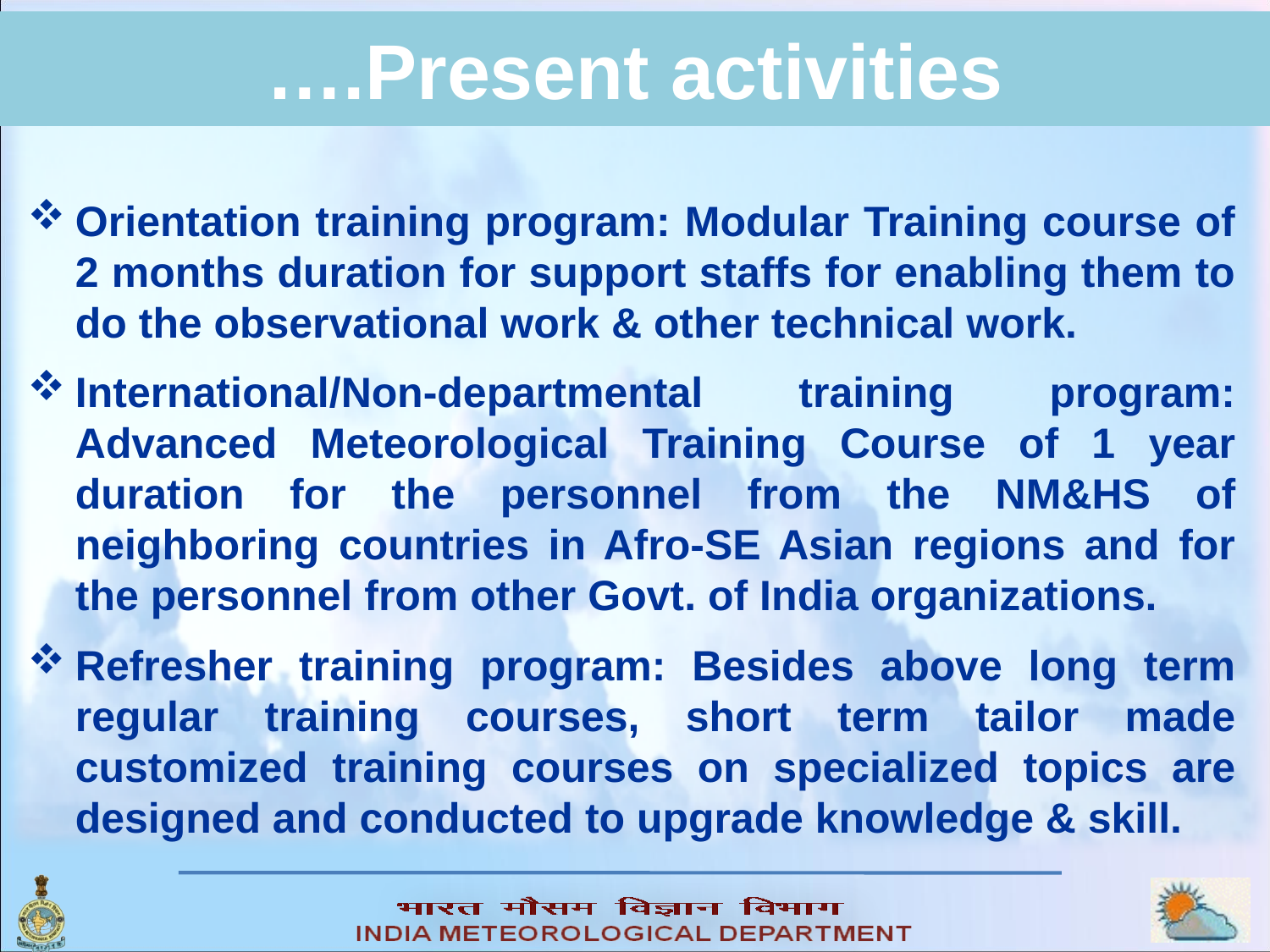

# ….Present activities

Orientation training program: Modular Training course of 2 months duration for support staffs for enabling them to do the observational work & other technical work.
International/Non-departmental training program: Advanced Meteorological Training Course of 1 year duration for the personnel from the NM&HS of neighboring countries in Afro-SE Asian regions and for the personnel from other Govt. of India organizations.
Refresher training program: Besides above long term regular training courses, short term tailor made customized training courses on specialized topics are designed and conducted to upgrade knowledge & skill.